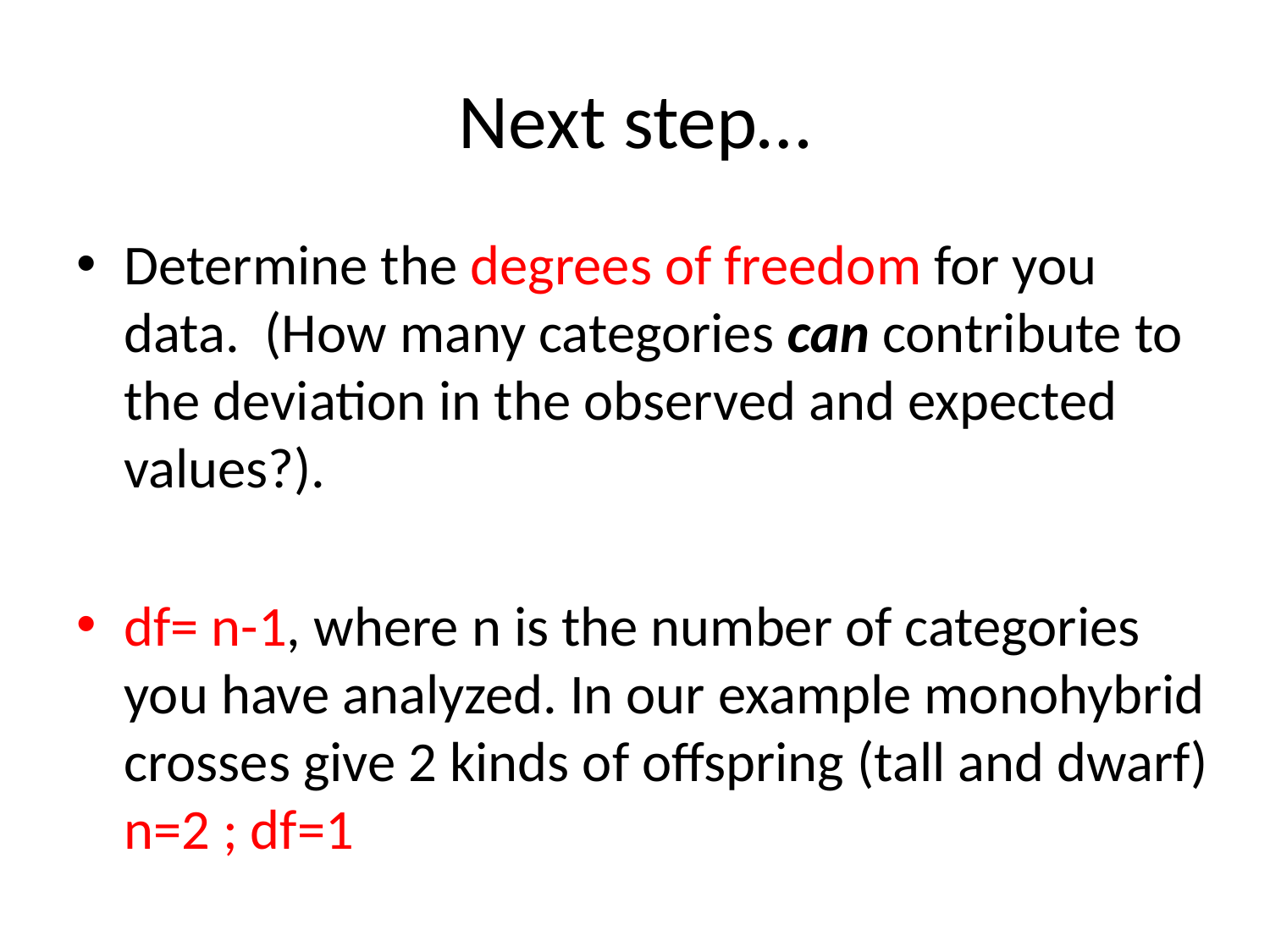

# Next step…
Determine the degrees of freedom for you data.  (How many categories can contribute to the deviation in the observed and expected values?).

df= n-1, where n is the number of categories you have analyzed. In our example monohybrid crosses give 2 kinds of offspring (tall and dwarf) n=2 ; df=1